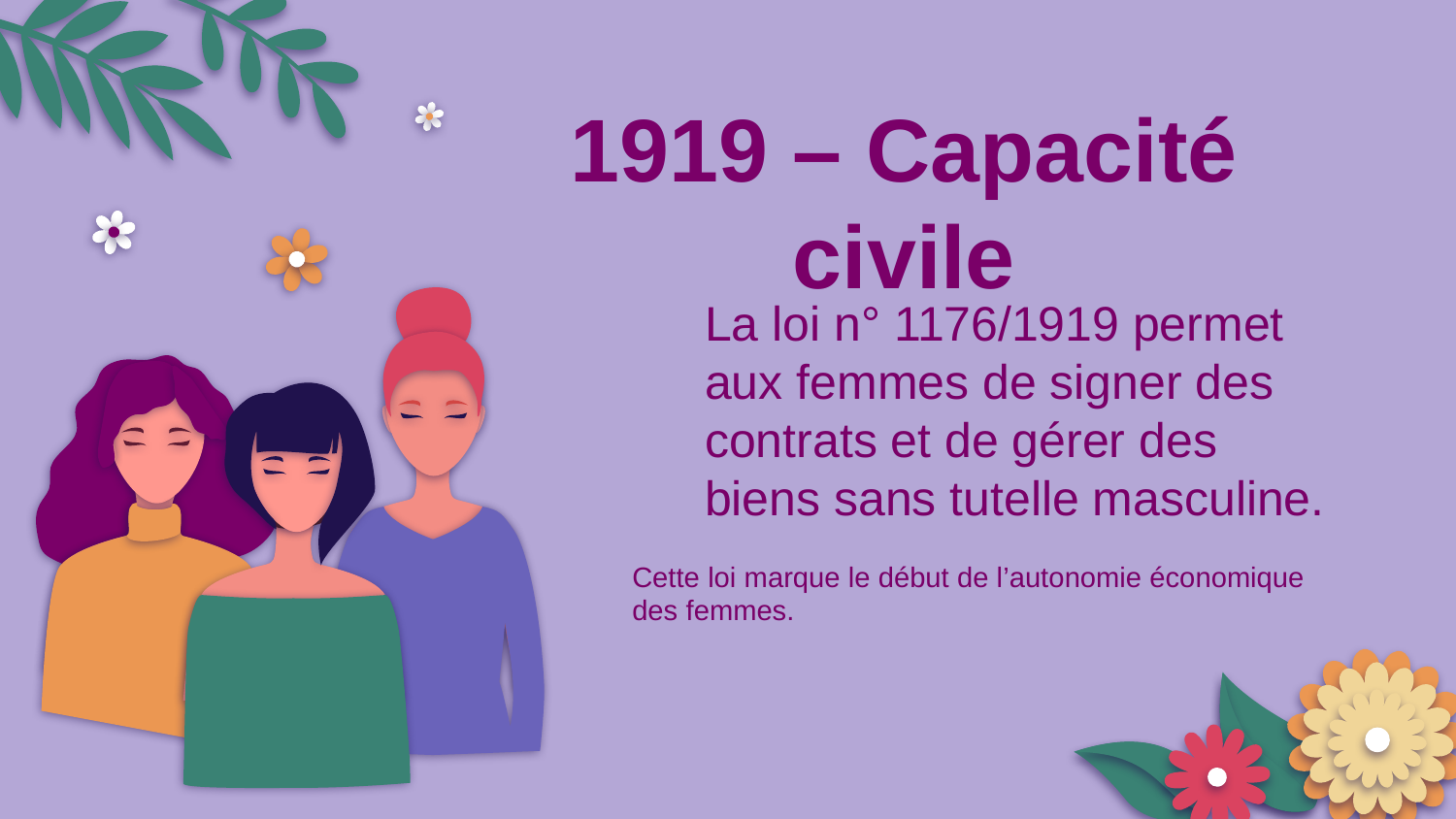

1919 – Capacité civile

La loi n° 1176/1919 permet aux femmes de signer des contrats et de gérer des biens sans tutelle masculine.

Cette loi marque le début de l’autonomie économique des femmes.